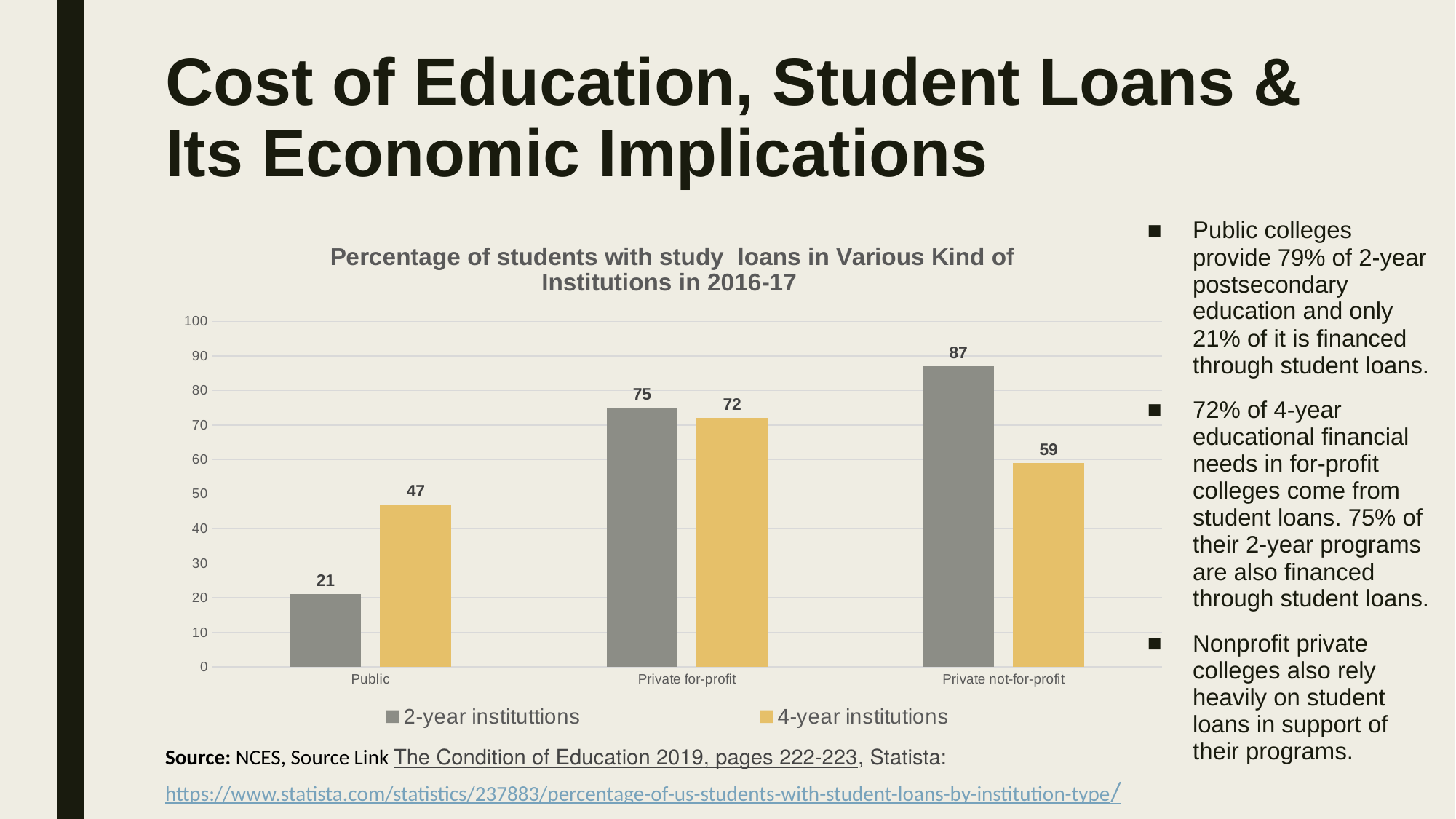

# Cost of Education, Student Loans & Its Economic Implications
Public colleges provide 79% of 2-year postsecondary education and only 21% of it is financed through student loans.
72% of 4-year educational financial needs in for-profit colleges come from student loans. 75% of their 2-year programs are also financed through student loans.
Nonprofit private colleges also rely heavily on student loans in support of their programs.

### Chart: Percentage of students with study  loans in Various Kind of Institutions in 2016-17

| Category | 2-year instituttions | 4-year institutions |
|---|---|---|
| Public | 21.0 | 47.0 |
| Private for-profit | 75.0 | 72.0 |
| Private not-for-profit | 87.0 | 59.0 |
Source: NCES, Source Link The Condition of Education 2019, pages 222-223, Statista: https://www.statista.com/statistics/237883/percentage-of-us-students-with-student-loans-by-institution-type/